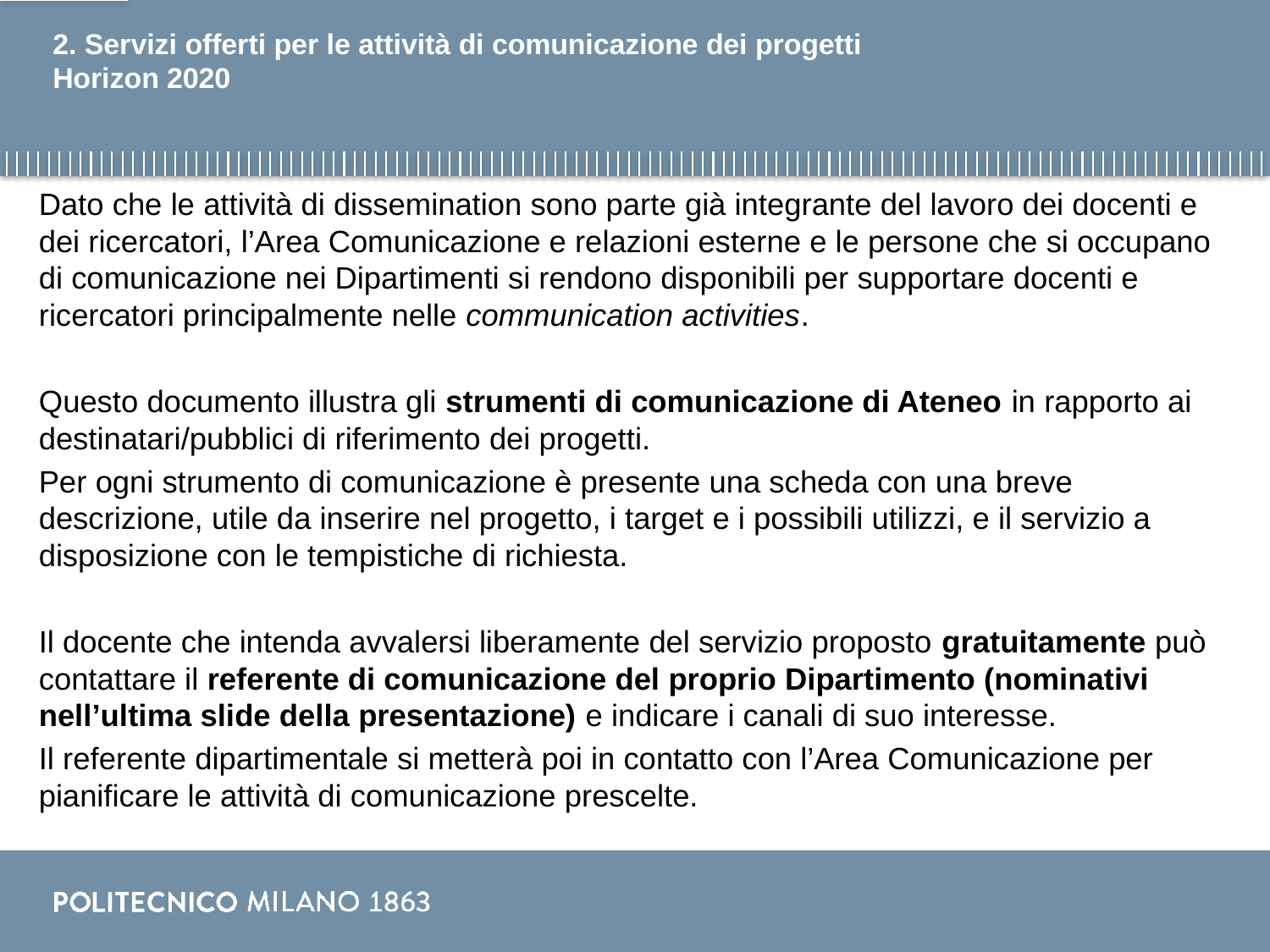

# 2. Servizi offerti per le attività di comunicazione dei progetti Horizon 2020
Dato che le attività di dissemination sono parte già integrante del lavoro dei docenti e dei ricercatori, l’Area Comunicazione e relazioni esterne e le persone che si occupano di comunicazione nei Dipartimenti si rendono disponibili per supportare docenti e ricercatori principalmente nelle communication activities.

Questo documento illustra gli strumenti di comunicazione di Ateneo in rapporto ai destinatari/pubblici di riferimento dei progetti.
Per ogni strumento di comunicazione è presente una scheda con una breve descrizione, utile da inserire nel progetto, i target e i possibili utilizzi, e il servizio a disposizione con le tempistiche di richiesta.

Il docente che intenda avvalersi liberamente del servizio proposto gratuitamente può contattare il referente di comunicazione del proprio Dipartimento (nominativi nell’ultima slide della presentazione) e indicare i canali di suo interesse.
Il referente dipartimentale si metterà poi in contatto con l’Area Comunicazione per pianificare le attività di comunicazione prescelte.